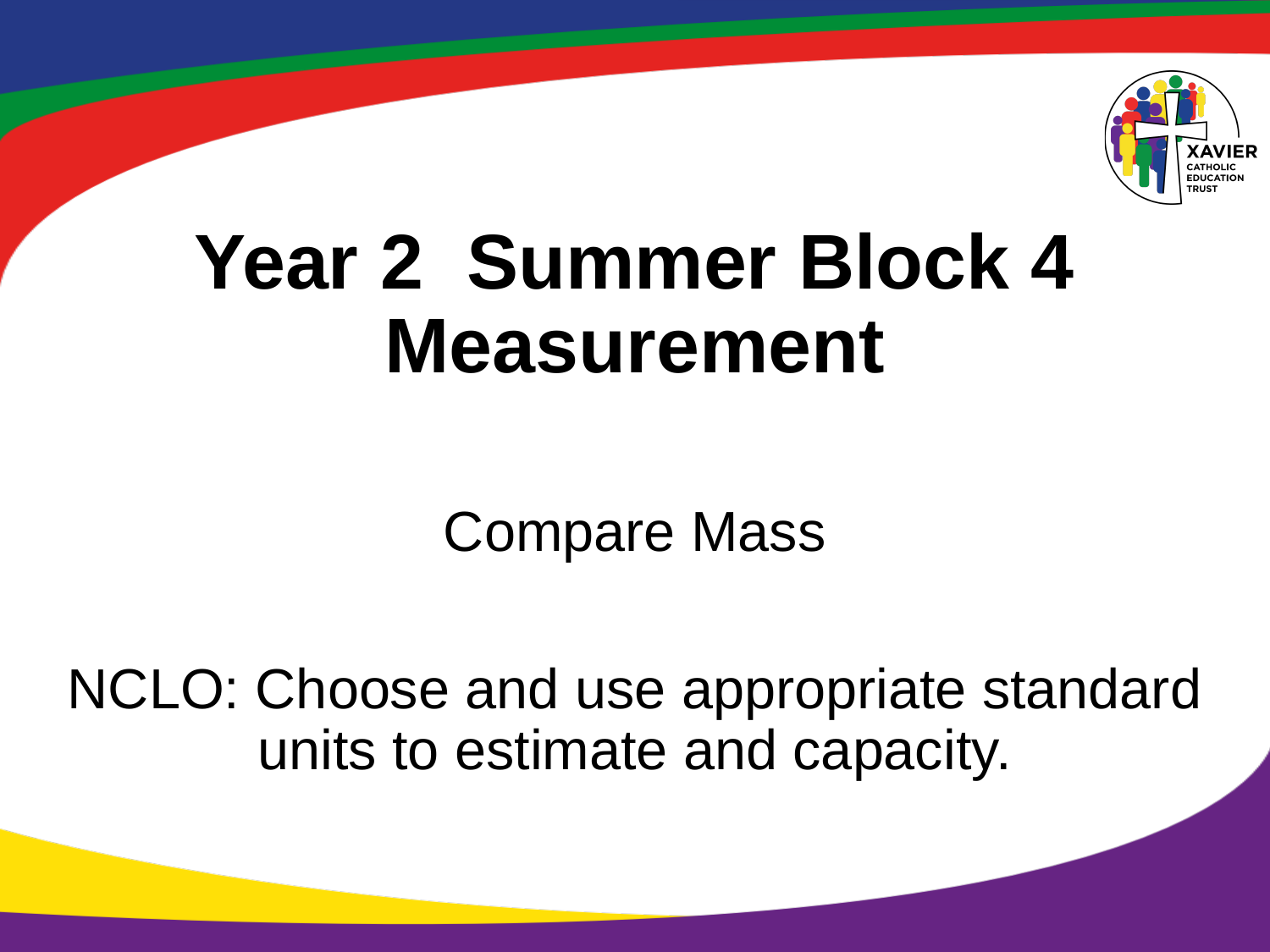

# Year 2  Summer Block 4 Measurement
Compare Mass

NCLO: Choose and use appropriate standard units to estimate and capacity.